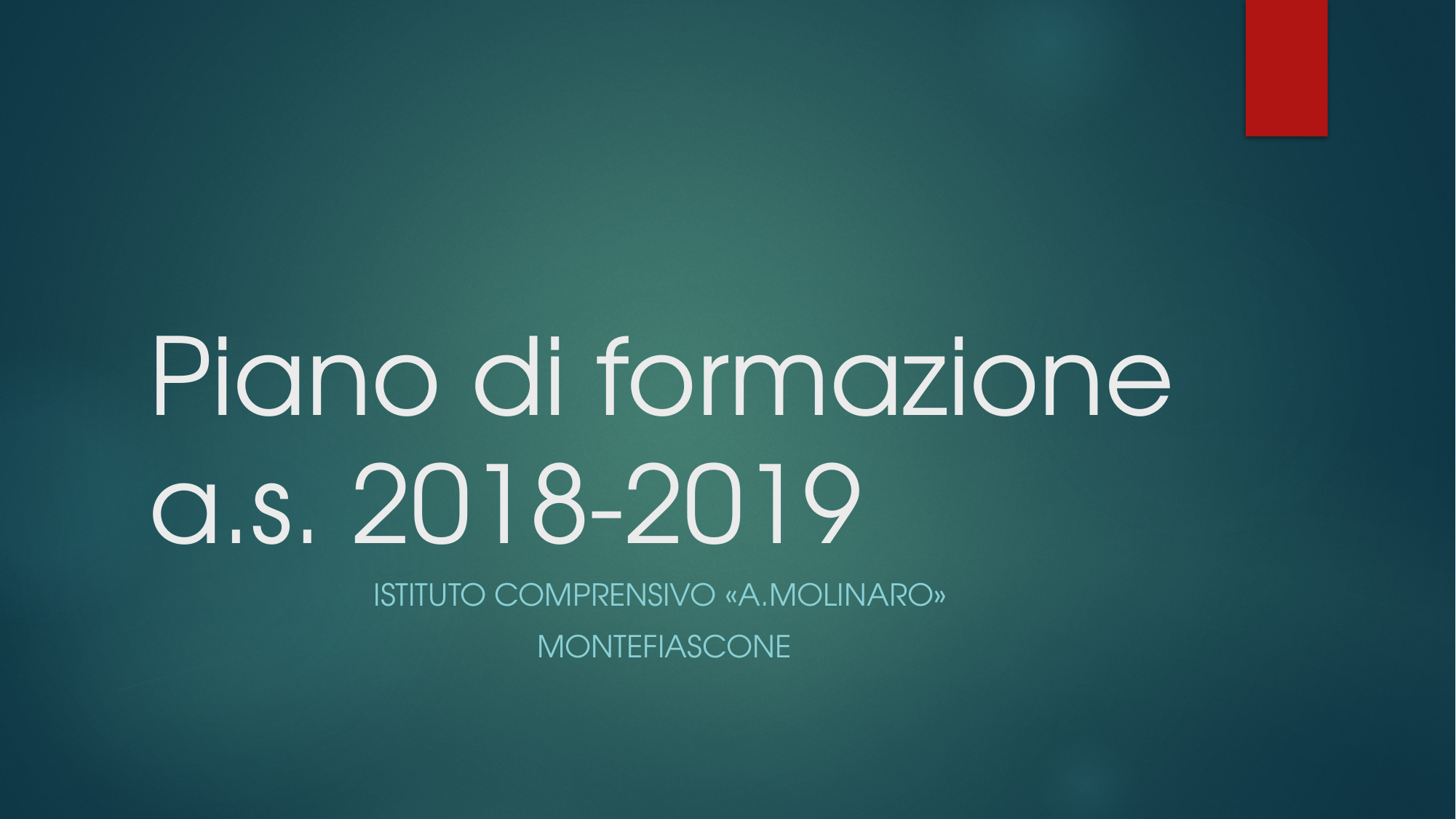

# Piano di formazione a.s. 2018-2019
Istituto comprensivo «a.molinaro»
montefiascone